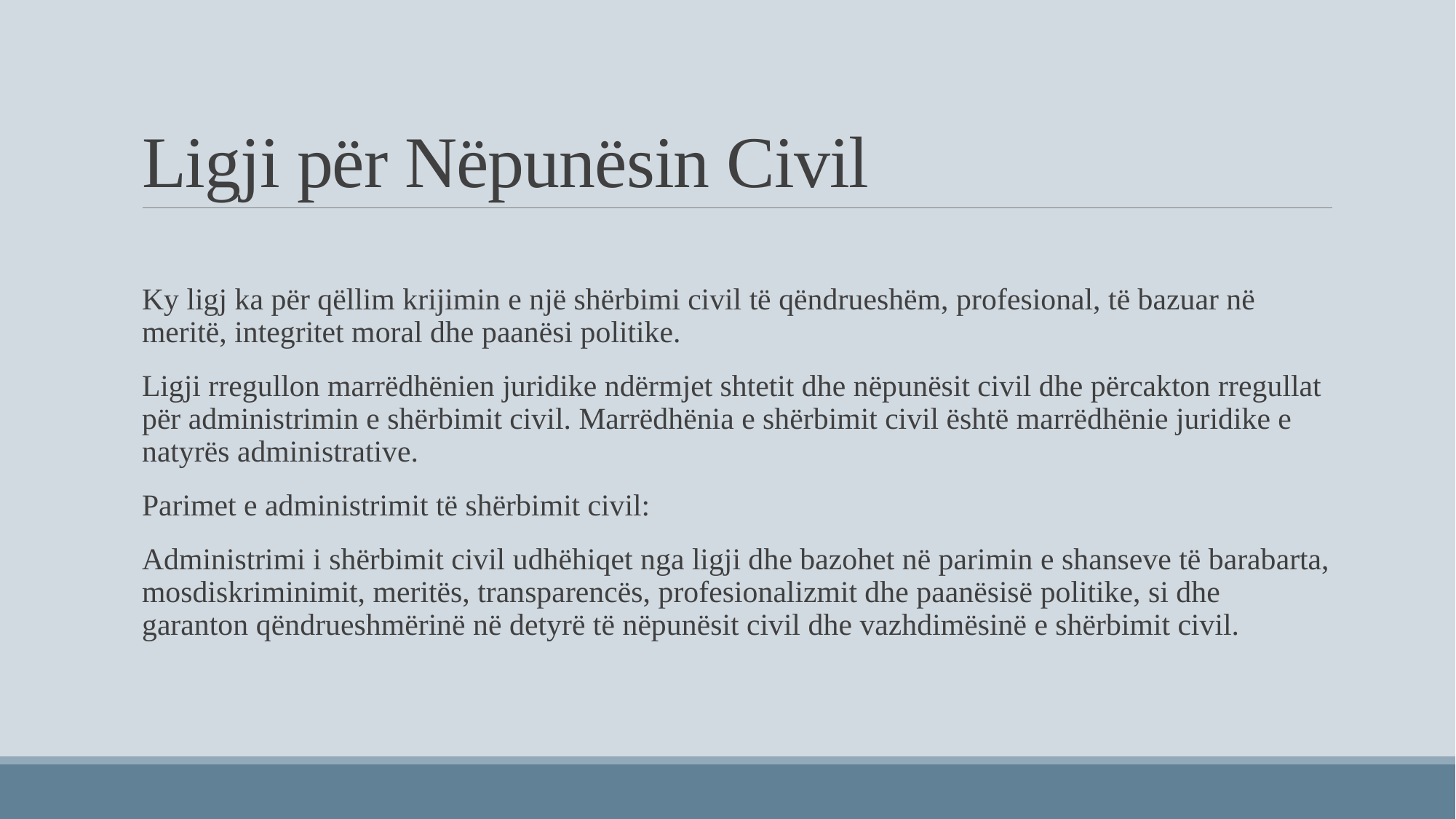

# Ligji për Nëpunësin Civil

Ky ligj ka për qëllim krijimin e një shërbimi civil të qëndrueshëm, profesional, të bazuar në meritë, integritet moral dhe paanësi politike.
Ligji rregullon marrëdhënien juridike ndërmjet shtetit dhe nëpunësit civil dhe përcakton rregullat për administrimin e shërbimit civil. Marrëdhënia e shërbimit civil është marrëdhënie juridike e natyrës administrative.
Parimet e administrimit të shërbimit civil:
Administrimi i shërbimit civil udhëhiqet nga ligji dhe bazohet në parimin e shanseve të barabarta, mosdiskriminimit, meritës, transparencës, profesionalizmit dhe paanësisë politike, si dhe garanton qëndrueshmërinë në detyrë të nëpunësit civil dhe vazhdimësinë e shërbimit civil.